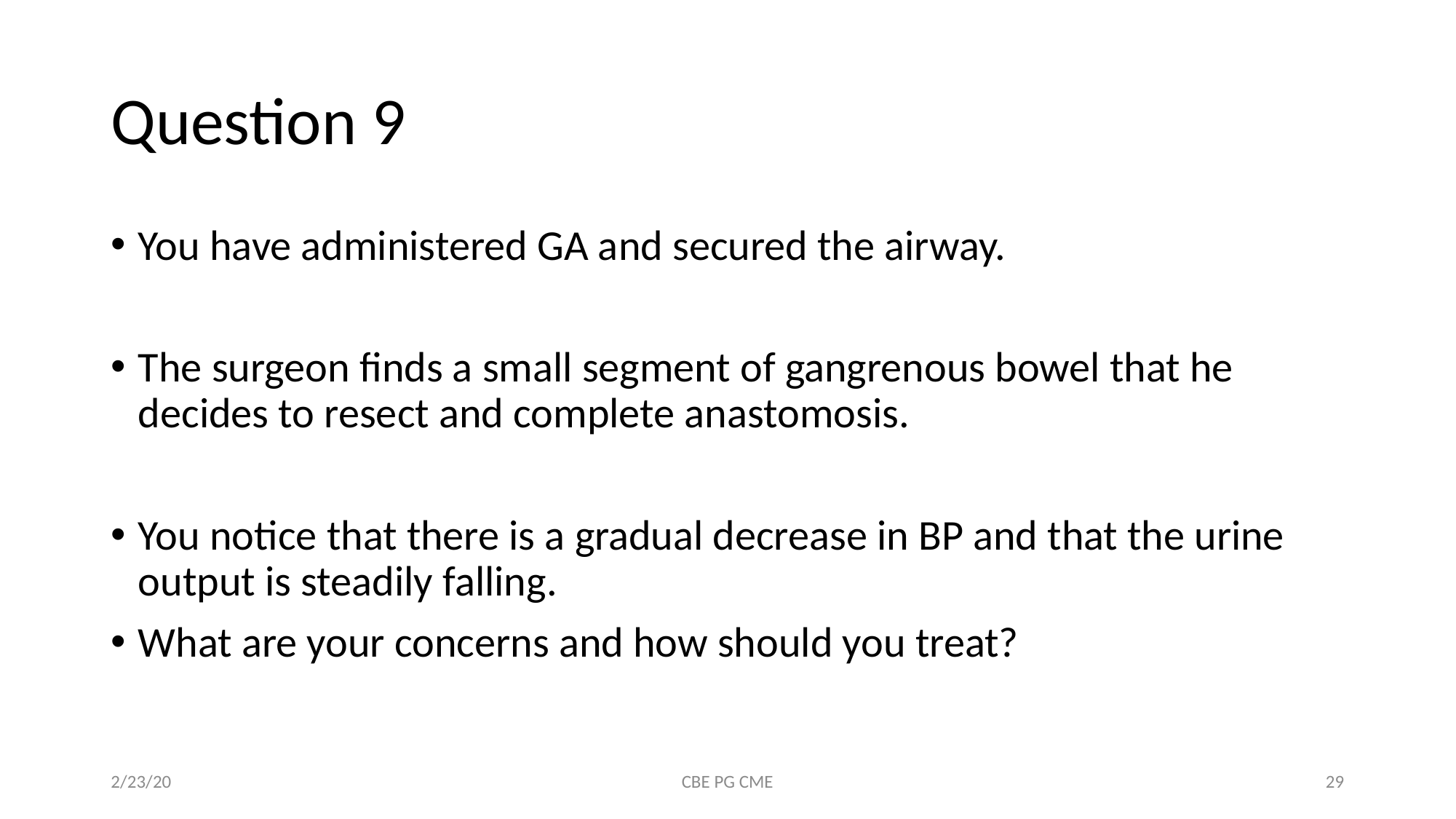

# Question 9
You have administered GA and secured the airway.

The surgeon finds a small segment of gangrenous bowel that he decides to resect and complete anastomosis.

You notice that there is a gradual decrease in BP and that the urine output is steadily falling.
What are your concerns and how should you treat?
2/23/20
CBE PG CME
29